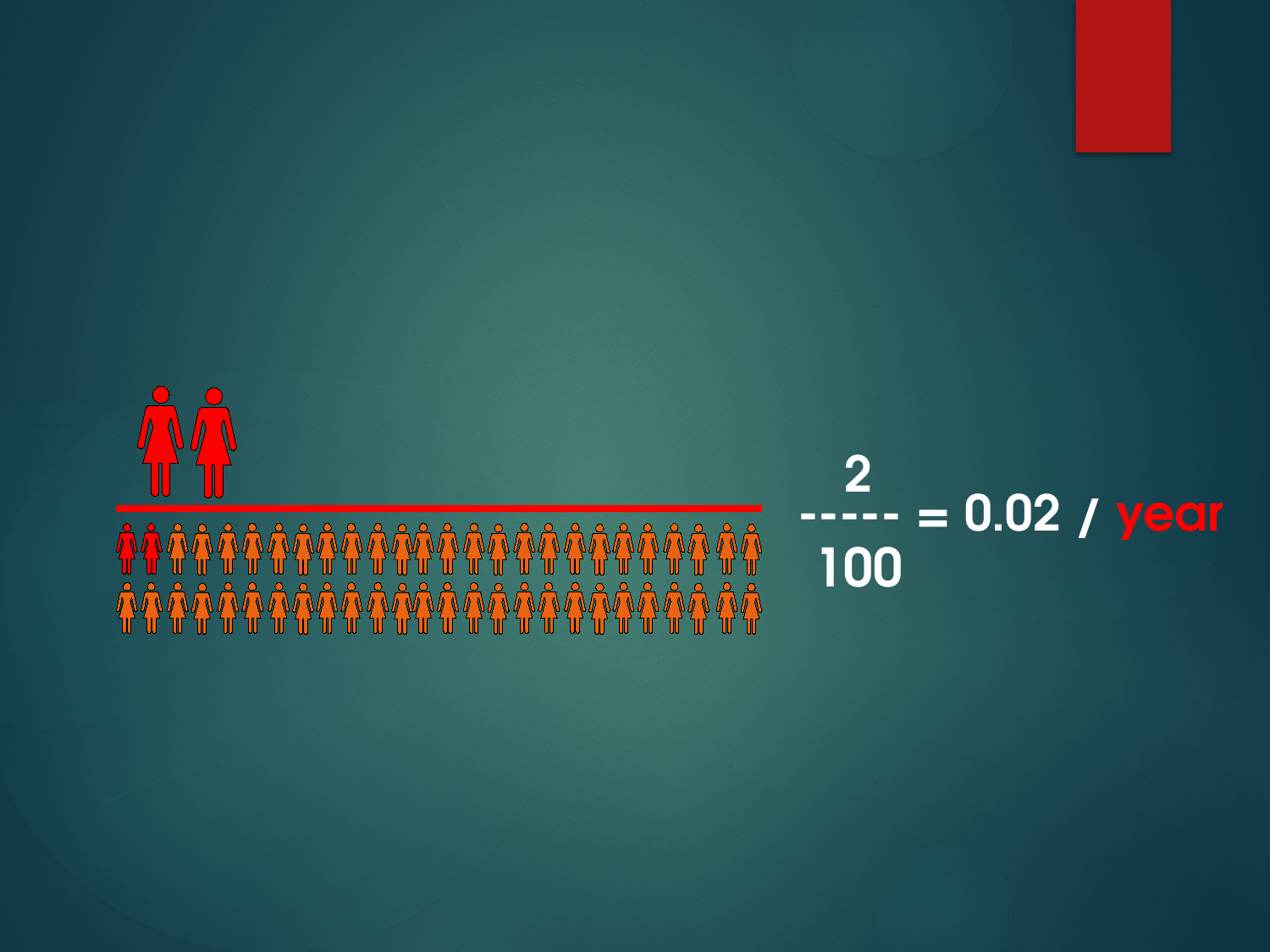

2
----- = 0.02 / year
100